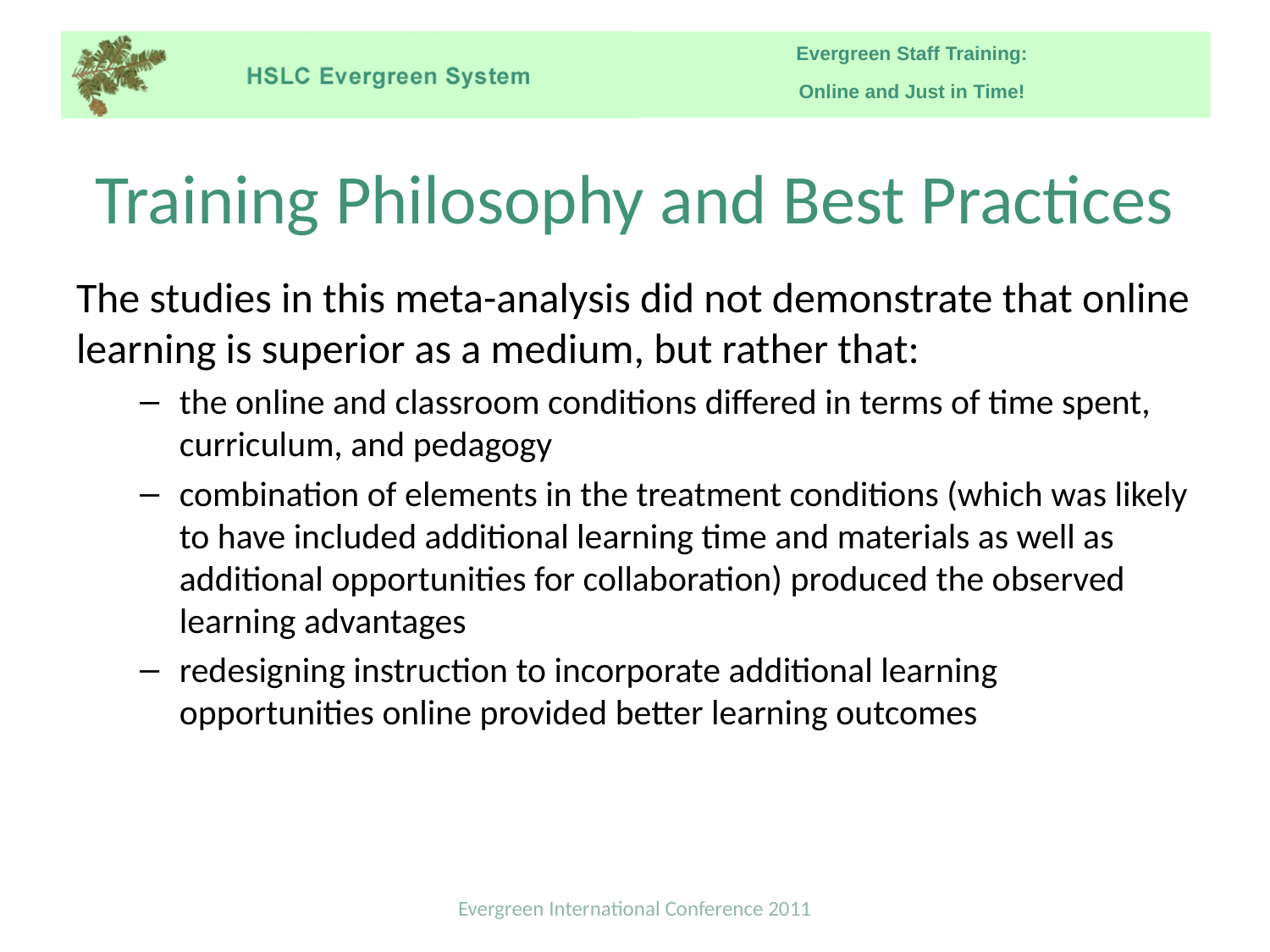

# Training Philosophy and Best Practices
The studies in this meta-analysis did not demonstrate that online learning is superior as a medium, but rather that:
the online and classroom conditions differed in terms of time spent, curriculum, and pedagogy
combination of elements in the treatment conditions (which was likely to have included additional learning time and materials as well as additional opportunities for collaboration) produced the observed learning advantages
redesigning instruction to incorporate additional learning opportunities online provided better learning outcomes
Evergreen International Conference 2011